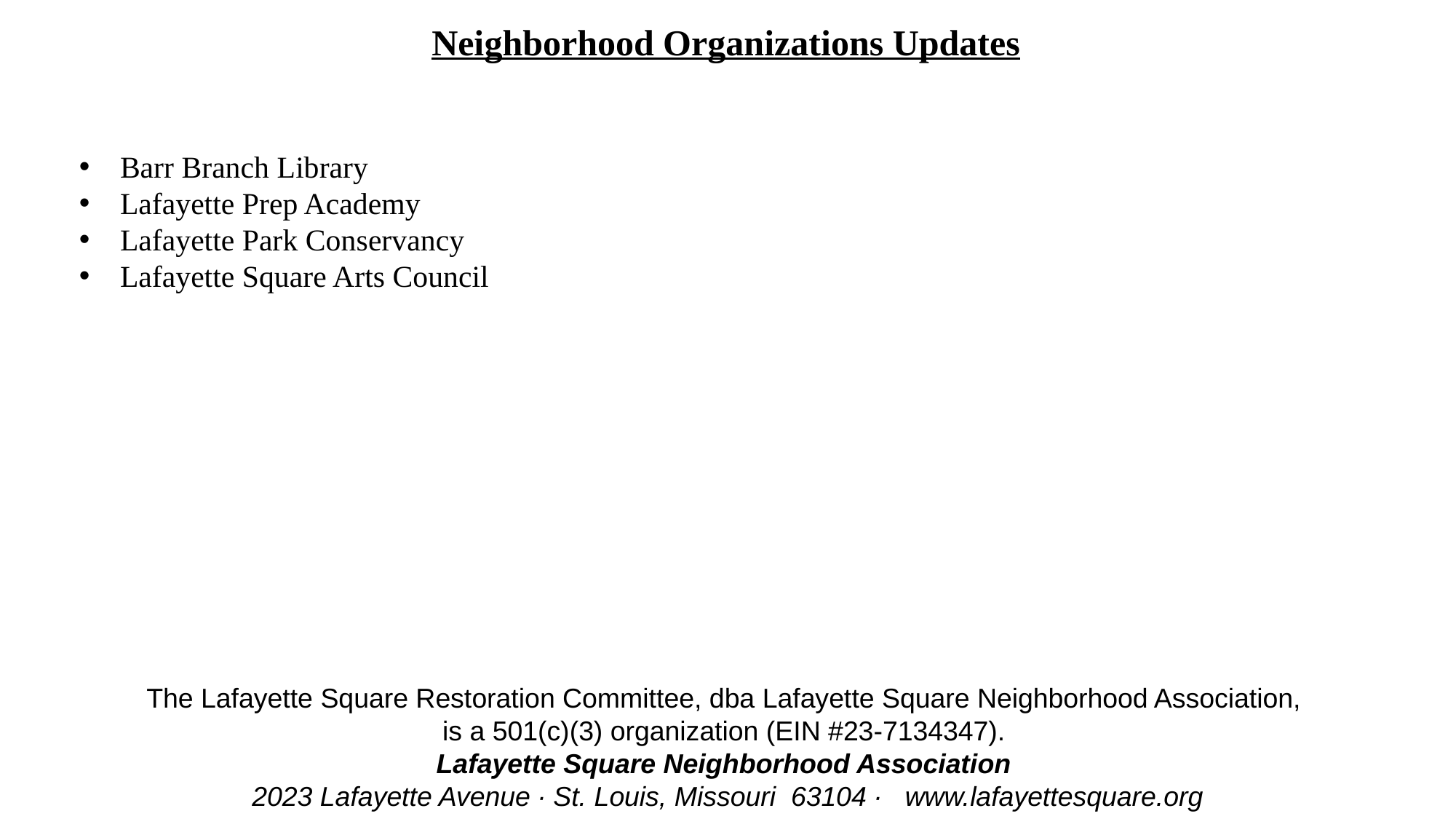

Neighborhood Organizations Updates

Barr Branch Library
Lafayette Prep Academy
Lafayette Park Conservancy
Lafayette Square Arts Council